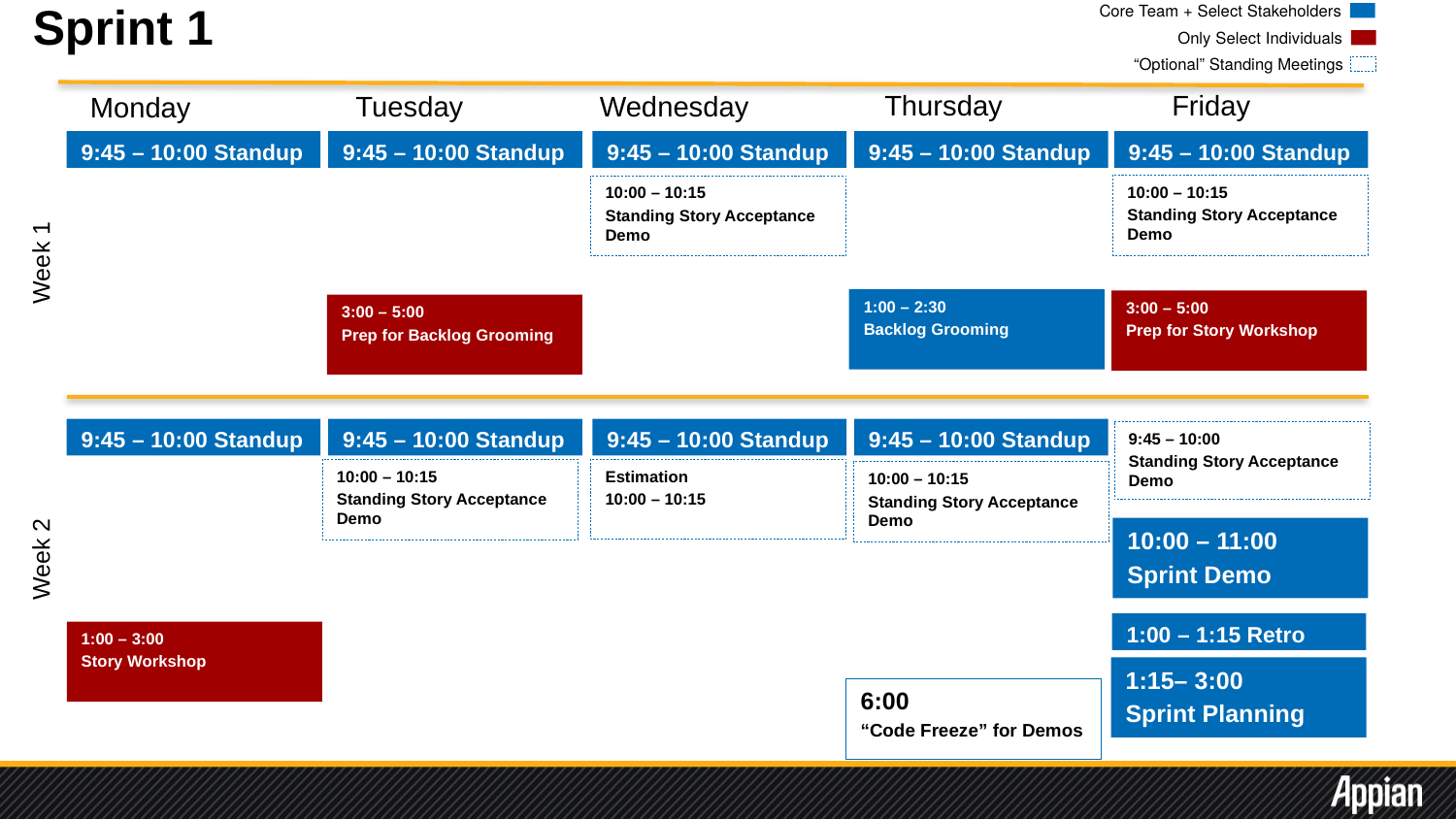

Sprint 1
Core Team + Select Stakeholders

Only Select Individuals

“Optional” Standing Meetings

Thursday
Friday
Wednesday
Tuesday
Monday
9:45 – 10:00 Standup
9:45 – 10:00 Standup
9:45 – 10:00 Standup
9:45 – 10:00 Standup
9:45 – 10:00 Standup
10:00 – 10:15
Standing Story Acceptance Demo
10:00 – 10:15
Standing Story Acceptance Demo
Week 1
1:00 – 2:30
Backlog Grooming
3:00 – 5:00
Prep for Story Workshop
3:00 – 5:00
Prep for Backlog Grooming
9:45 – 10:00 Standup
9:45 – 10:00 Standup
9:45 – 10:00 Standup
9:45 – 10:00 Standup
9:45 – 10:00
Standing Story Acceptance Demo
Estimation
10:00 – 10:15
10:00 – 10:15
Standing Story Acceptance Demo
10:00 – 10:15
Standing Story Acceptance Demo
10:00 – 11:00
Sprint Demo
Week 2
1:00 – 1:15 Retro
1:00 – 3:00
Story Workshop
1:15– 3:00
Sprint Planning

6:00
“Code Freeze” for Demos